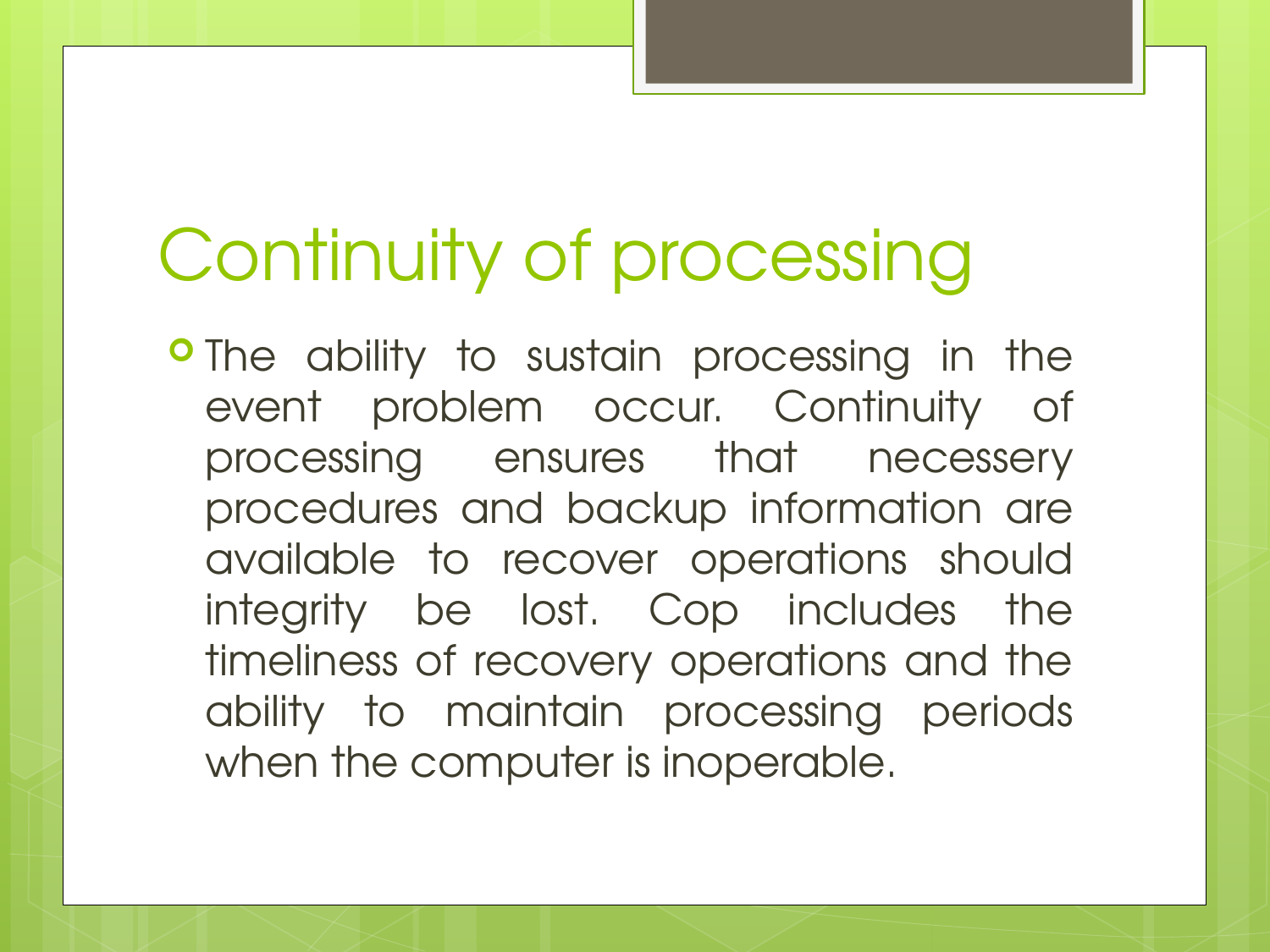

# Continuity of processing
The ability to sustain processing in the event problem occur. Continuity of processing ensures that necessery procedures and backup information are available to recover operations should integrity be lost. Cop includes the timeliness of recovery operations and the ability to maintain processing periods when the computer is inoperable.